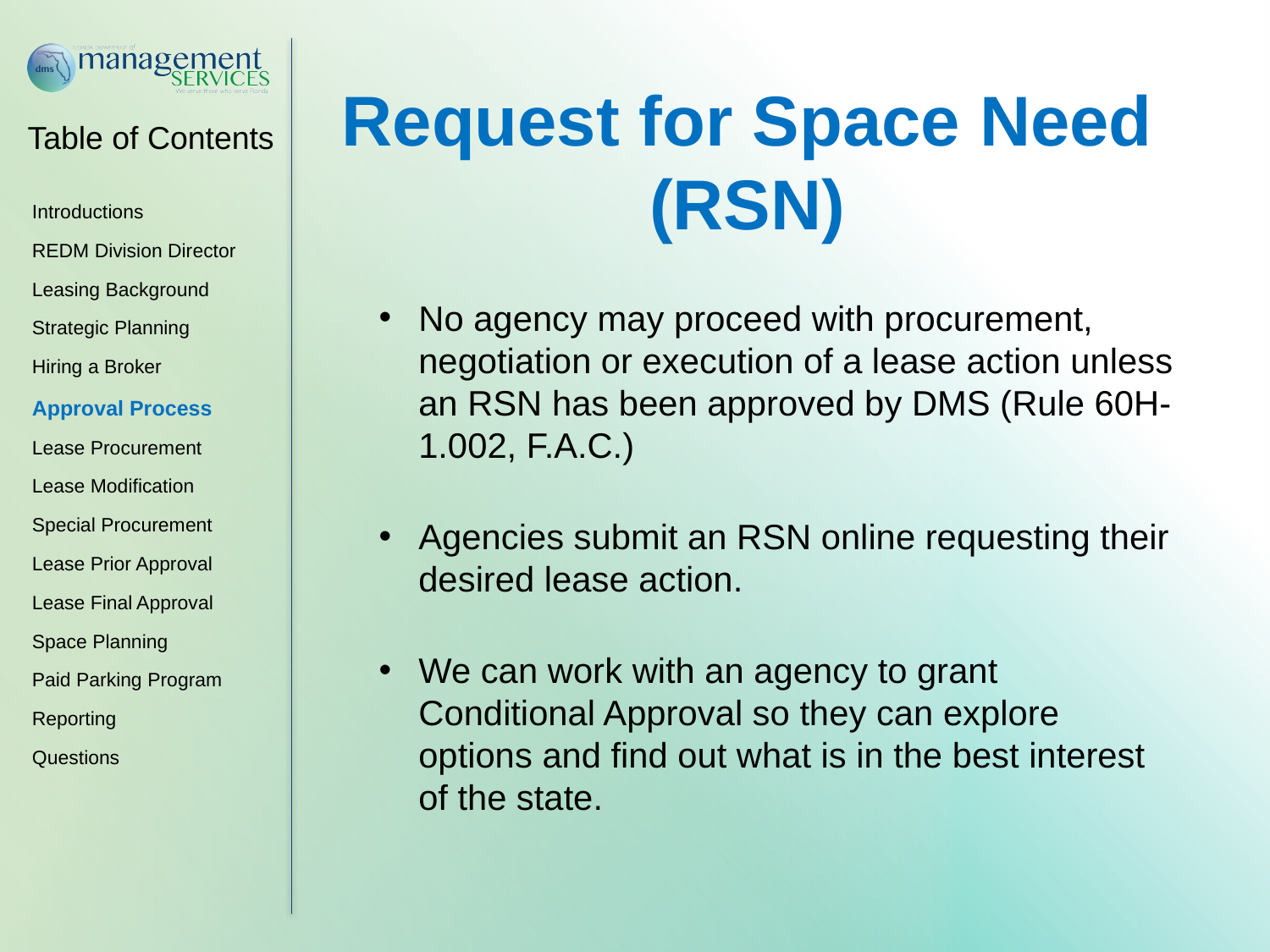

Request for Space Need (RSN)

No agency may proceed with procurement, negotiation or execution of a lease action unless an RSN has been approved by DMS (Rule 60H-1.002, F.A.C.)

Agencies submit an RSN online requesting their desired lease action.

We can work with an agency to grant Conditional Approval so they can explore options and find out what is in the best interest of the state.
Introductions
REDM Division Director
Leasing Background
Strategic Planning
Hiring a Broker
Approval Process
Lease Procurement
Lease Modification
Special Procurement
Lease Prior Approval
Lease Final Approval
Space Planning
Paid Parking Program
Reporting
Questions